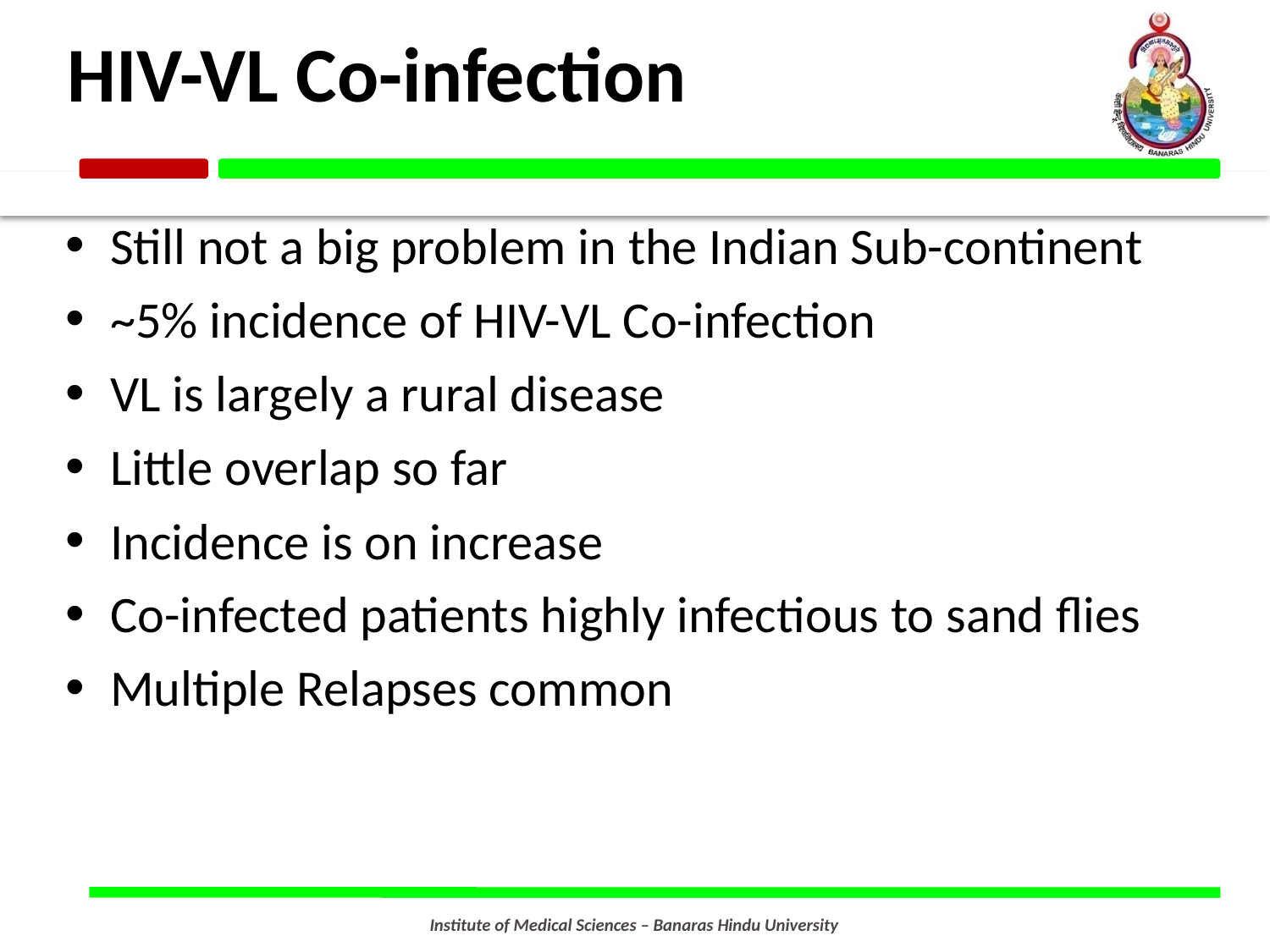

# HIV-VL Co-infection
Still not a big problem in the Indian Sub-continent
~5% incidence of HIV-VL Co-infection
VL is largely a rural disease
Little overlap so far
Incidence is on increase
Co-infected patients highly infectious to sand flies
Multiple Relapses common